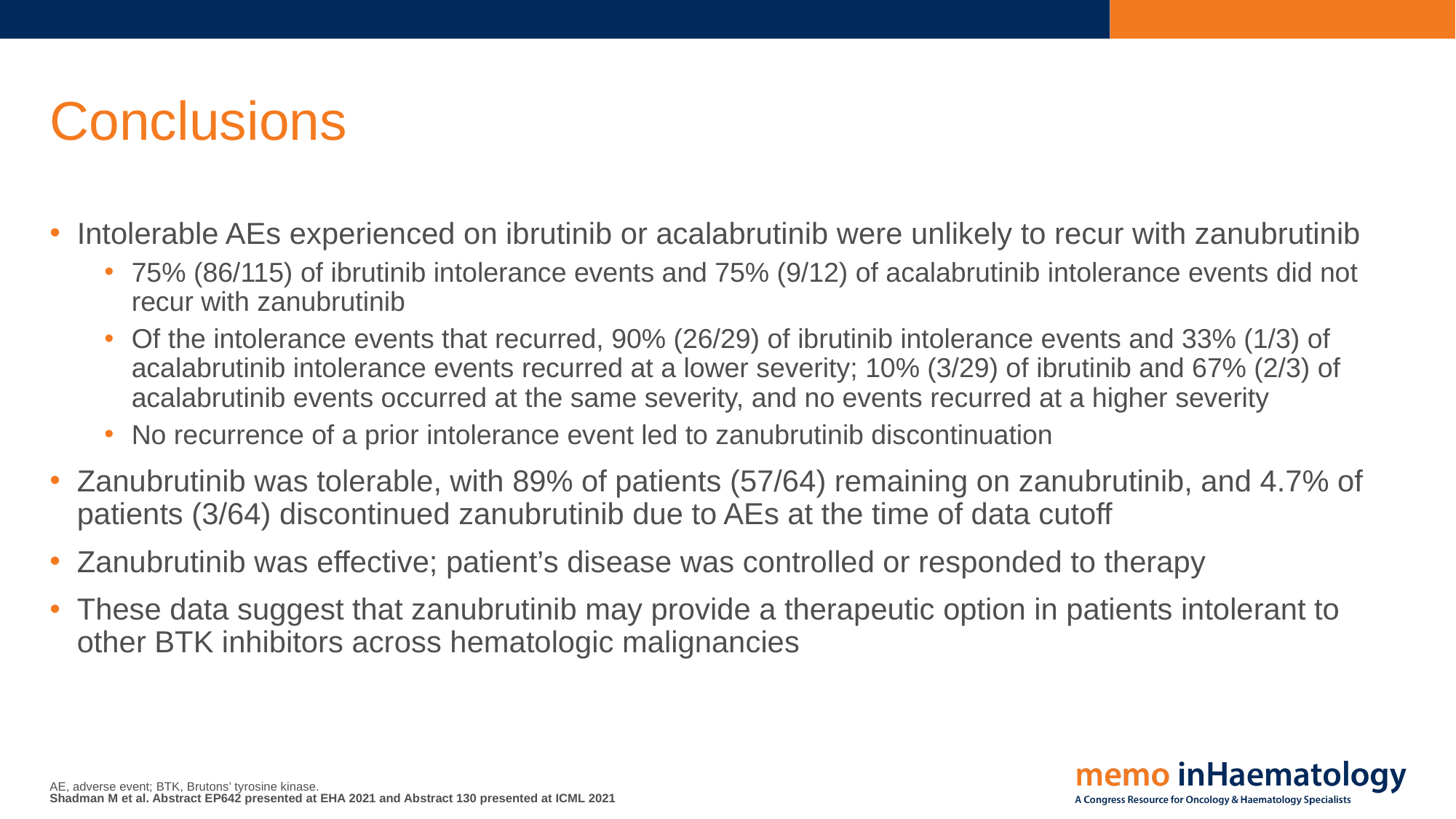

# Conclusions
Intolerable AEs experienced on ibrutinib or acalabrutinib were unlikely to recur with zanubrutinib
75% (86/115) of ibrutinib intolerance events and 75% (9/12) of acalabrutinib intolerance events did not recur with zanubrutinib
Of the intolerance events that recurred, 90% (26/29) of ibrutinib intolerance events and 33% (1/3) of acalabrutinib intolerance events recurred at a lower severity; 10% (3/29) of ibrutinib and 67% (2/3) of acalabrutinib events occurred at the same severity, and no events recurred at a higher severity
No recurrence of a prior intolerance event led to zanubrutinib discontinuation
Zanubrutinib was tolerable, with 89% of patients (57/64) remaining on zanubrutinib, and 4.7% of patients (3/64) discontinued zanubrutinib due to AEs at the time of data cutoff
Zanubrutinib was effective; patient’s disease was controlled or responded to therapy
These data suggest that zanubrutinib may provide a therapeutic option in patients intolerant to other BTK inhibitors across hematologic malignancies
AE, adverse event; BTK, Brutons’ tyrosine kinase.
Shadman M et al. Abstract EP642 presented at EHA 2021 and Abstract 130 presented at ICML 2021